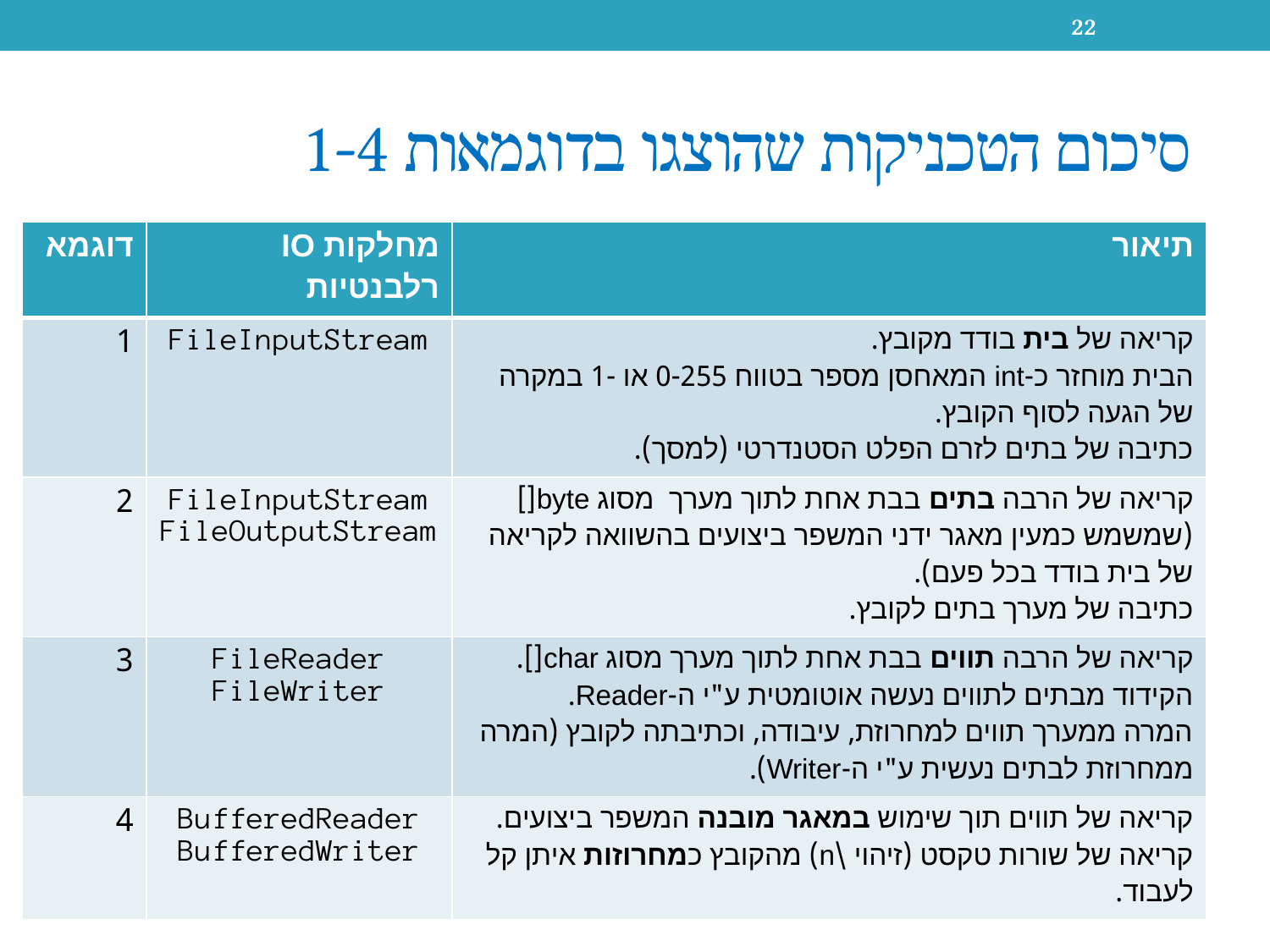

22
# סיכום הטכניקות שהוצגו בדוגמאות 1-4
| דוגמא | מחלקות IO רלבנטיות | תיאור |
| --- | --- | --- |
| 1 | FileInputStream | קריאה של בית בודד מקובץ. הבית מוחזר כ-int המאחסן מספר בטווח 0-255 או -1 במקרה של הגעה לסוף הקובץ. כתיבה של בתים לזרם הפלט הסטנדרטי (למסך). |
| 2 | FileInputStream FileOutputStream | קריאה של הרבה בתים בבת אחת לתוך מערך מסוג byte[] (שמשמש כמעין מאגר ידני המשפר ביצועים בהשוואה לקריאה של בית בודד בכל פעם). כתיבה של מערך בתים לקובץ. |
| 3 | FileReader FileWriter | קריאה של הרבה תווים בבת אחת לתוך מערך מסוג char[]. הקידוד מבתים לתווים נעשה אוטומטית ע"י ה-Reader. המרה ממערך תווים למחרוזת, עיבודה, וכתיבתה לקובץ (המרה ממחרוזת לבתים נעשית ע"י ה-Writer). |
| 4 | BufferedReader BufferedWriter | קריאה של תווים תוך שימוש במאגר מובנה המשפר ביצועים. קריאה של שורות טקסט (זיהוי \n) מהקובץ כמחרוזות איתן קל לעבוד. |